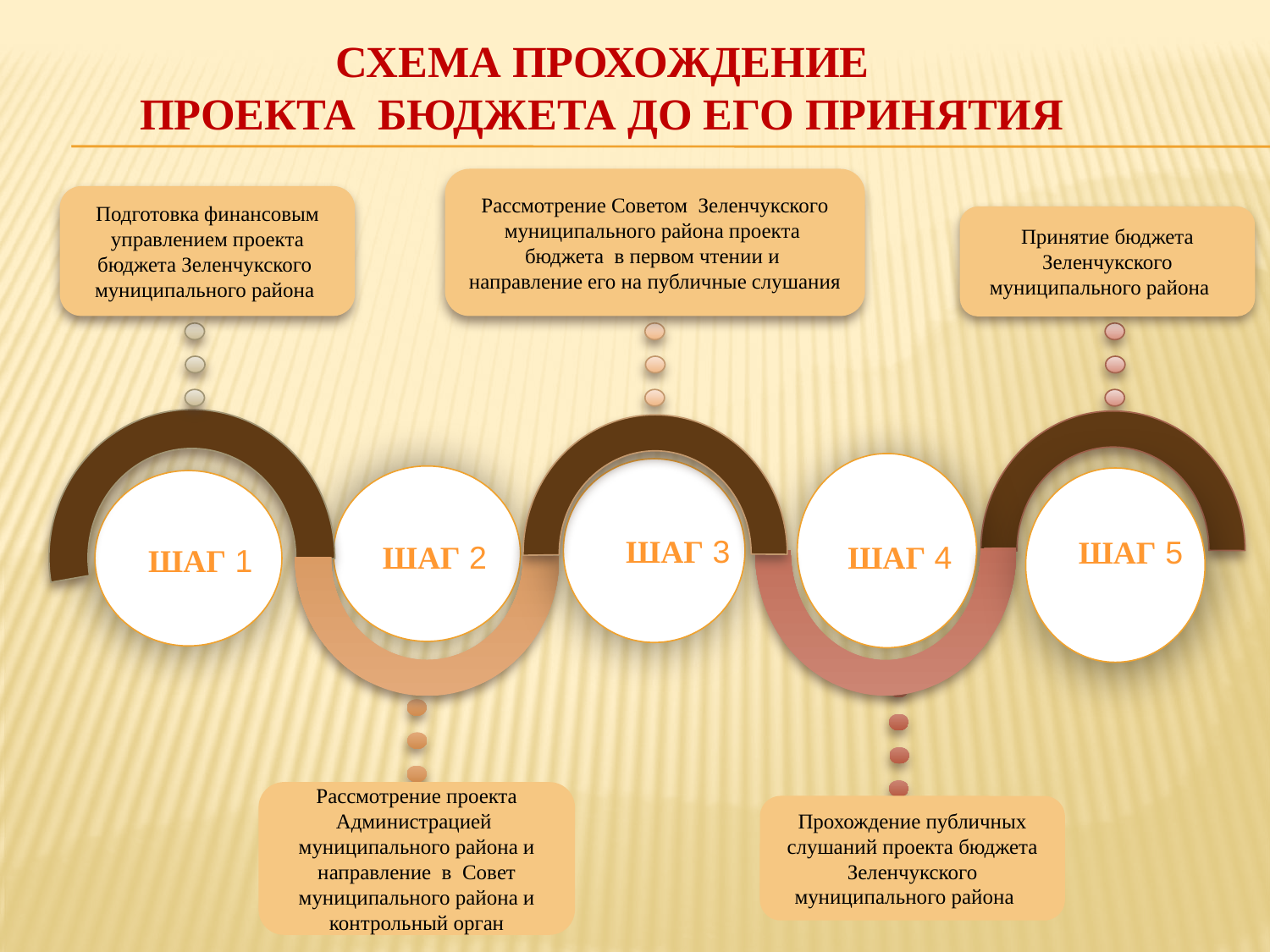

# схема прохождение проекта  бюджета до его принятия
Рассмотрение Советом  Зеленчукского муниципального района проекта  бюджета  в первом чтении и
направление его на публичные слушания
Подготовка финансовым управлением проекта бюджета Зеленчукского
муниципального района
Принятие бюджета Зеленчукского муниципального района

Шаг 3
Шаг 5
Шаг 2
Шаг 4
Шаг 1

Рассмотрение проекта Администрацией  муниципального района и направление  в  Совет муниципального района и контрольный орган
Прохождение публичных слушаний проекта бюджета Зеленчукского муниципального района